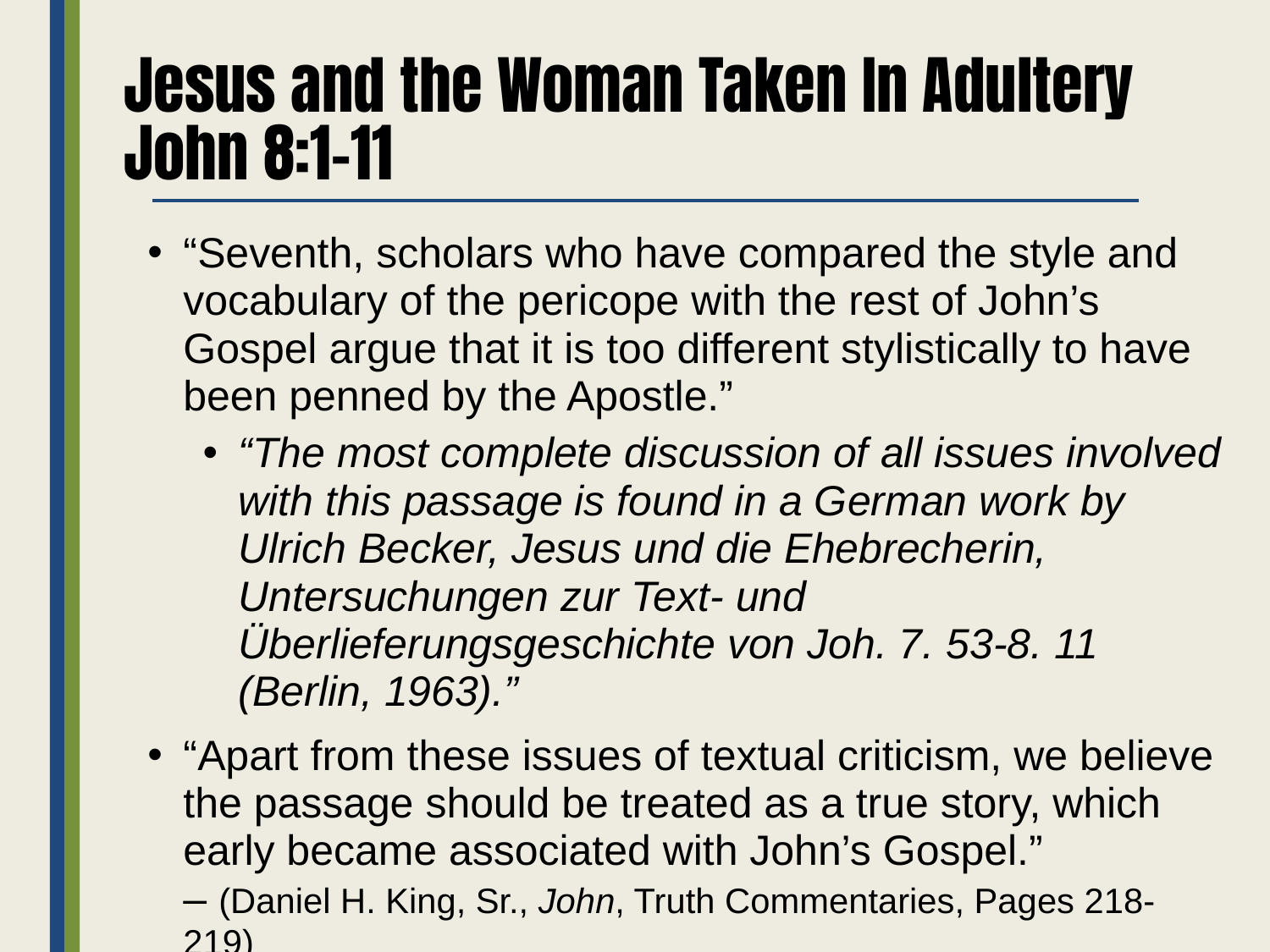

# Jesus and the Woman Taken In Adultery John 8:1-11
“Seventh, scholars who have compared the style and vocabulary of the pericope with the rest of John’s Gospel argue that it is too different stylistically to have been penned by the Apostle.”
“The most complete discussion of all issues involved with this passage is found in a German work by Ulrich Becker, Jesus und die Ehebrecherin, Untersuchungen zur Text- und Überlieferungsgeschichte von Joh. 7. 53-8. 11 (Berlin, 1963).”
“Apart from these issues of textual criticism, we believe the passage should be treated as a true story, which early became associated with John’s Gospel.”
– (Daniel H. King, Sr., John, Truth Commentaries, Pages 218-219)